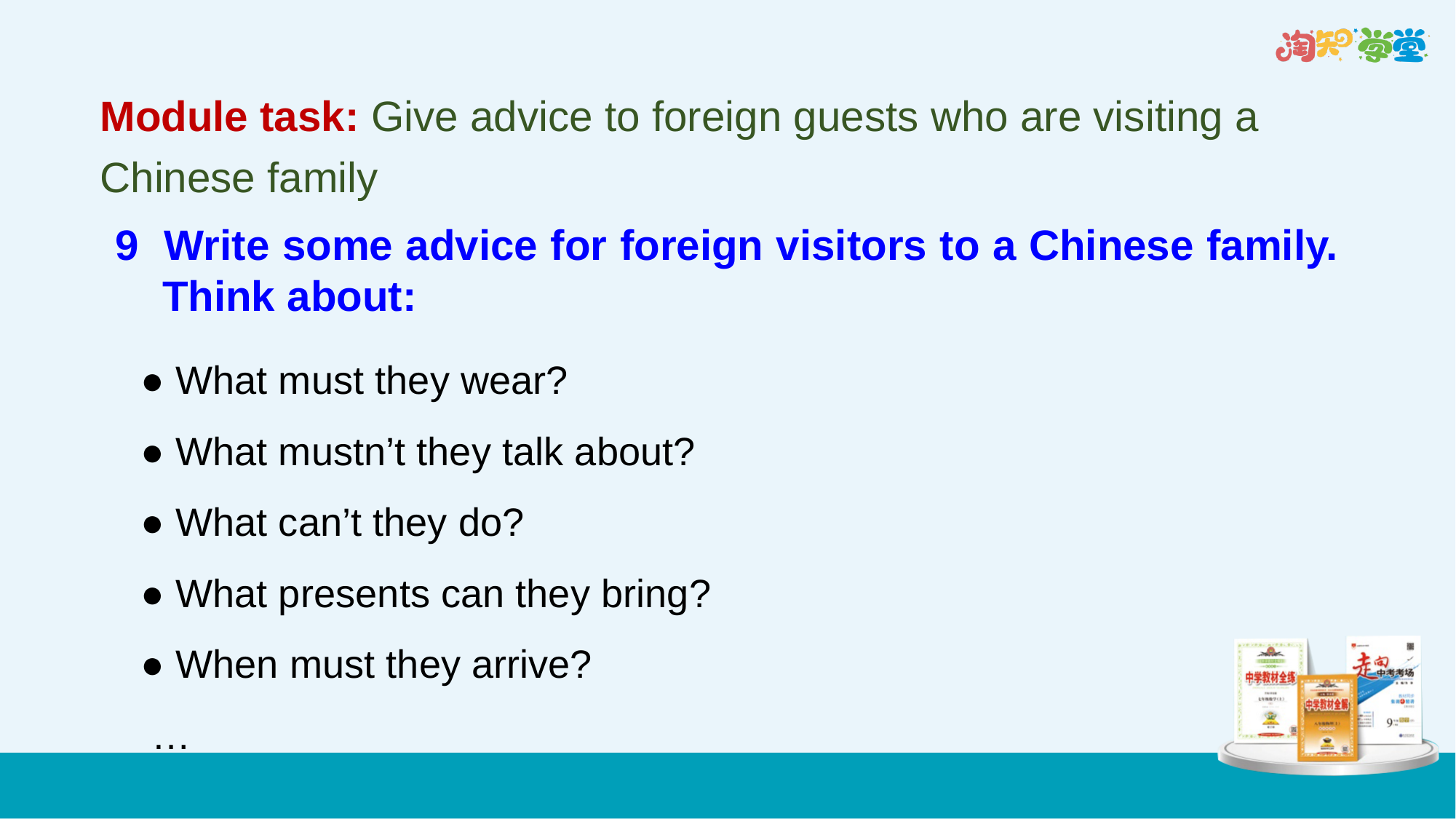

Module task: Give advice to foreign guests who are visiting a Chinese family
9  Write some advice for foreign visitors to a Chinese family.
    Think about:
● What must they wear?
● What mustn’t they talk about?
● What can’t they do?
● What presents can they bring?
● When must they arrive?
 …